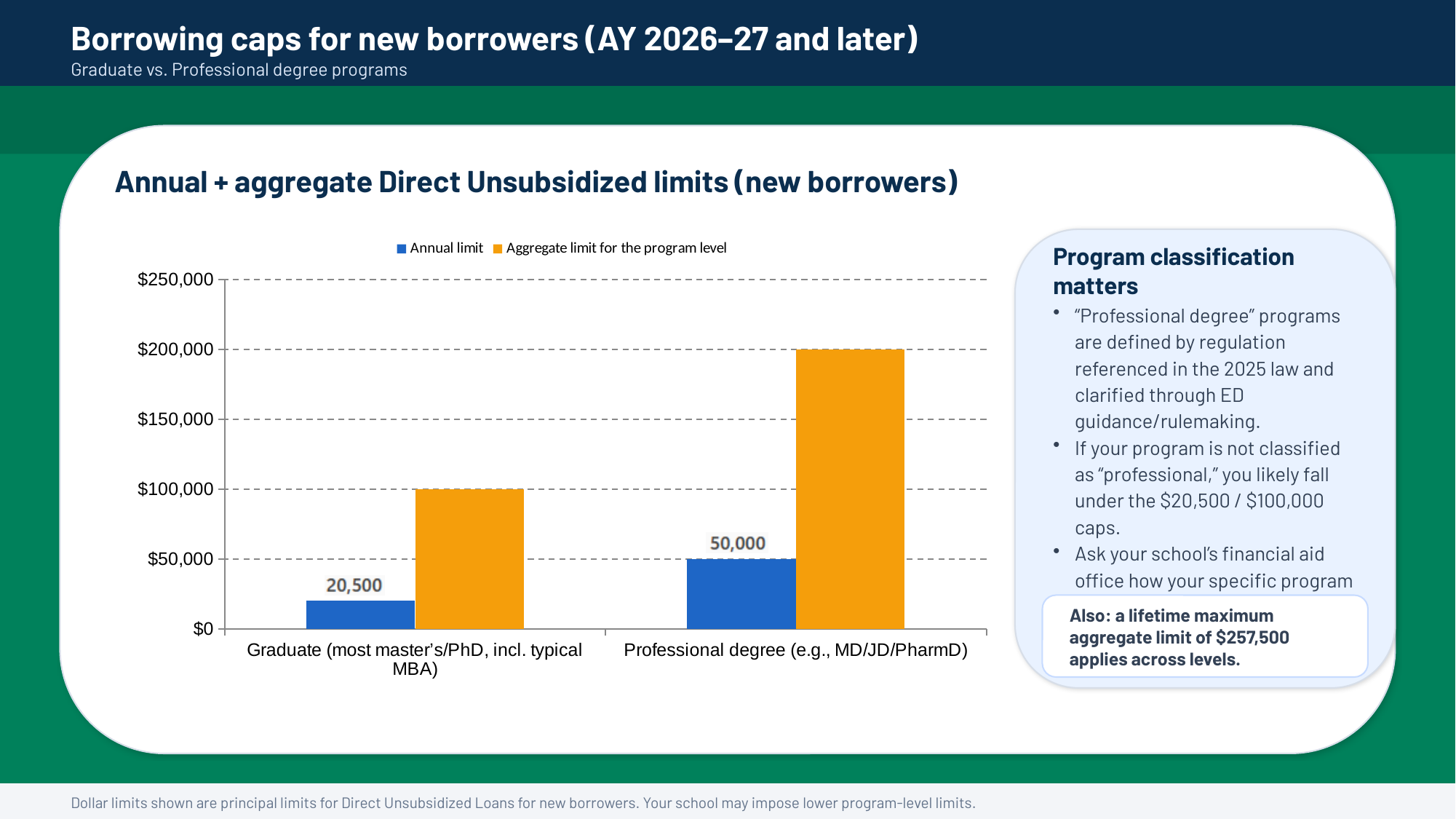

Borrowing caps for new borrowers (AY 2026–27 and later)
Graduate vs. Professional degree programs

Annual + aggregate Direct Unsubsidized limits (new borrowers)

### Chart

| Category | Annual limit | Aggregate limit for the program level |
|---|---|---|
| Graduate (most master’s/PhD, incl. typical MBA) | 20500.0 | 100000.0 |
| Professional degree (e.g., MD/JD/PharmD) | 50000.0 | 200000.0 |
Program classification matters
“Professional degree” programs are defined by regulation referenced in the 2025 law and clarified through ED guidance/rulemaking.
If your program is not classified as “professional,” you likely fall under the $20,500 / $100,000 caps.
Ask your school’s financial aid office how your specific program is classified for AY 2026–27.

Also: a lifetime maximum aggregate limit of $257,500 applies across levels.

Dollar limits shown are principal limits for Direct Unsubsidized Loans for new borrowers. Your school may impose lower program-level limits.